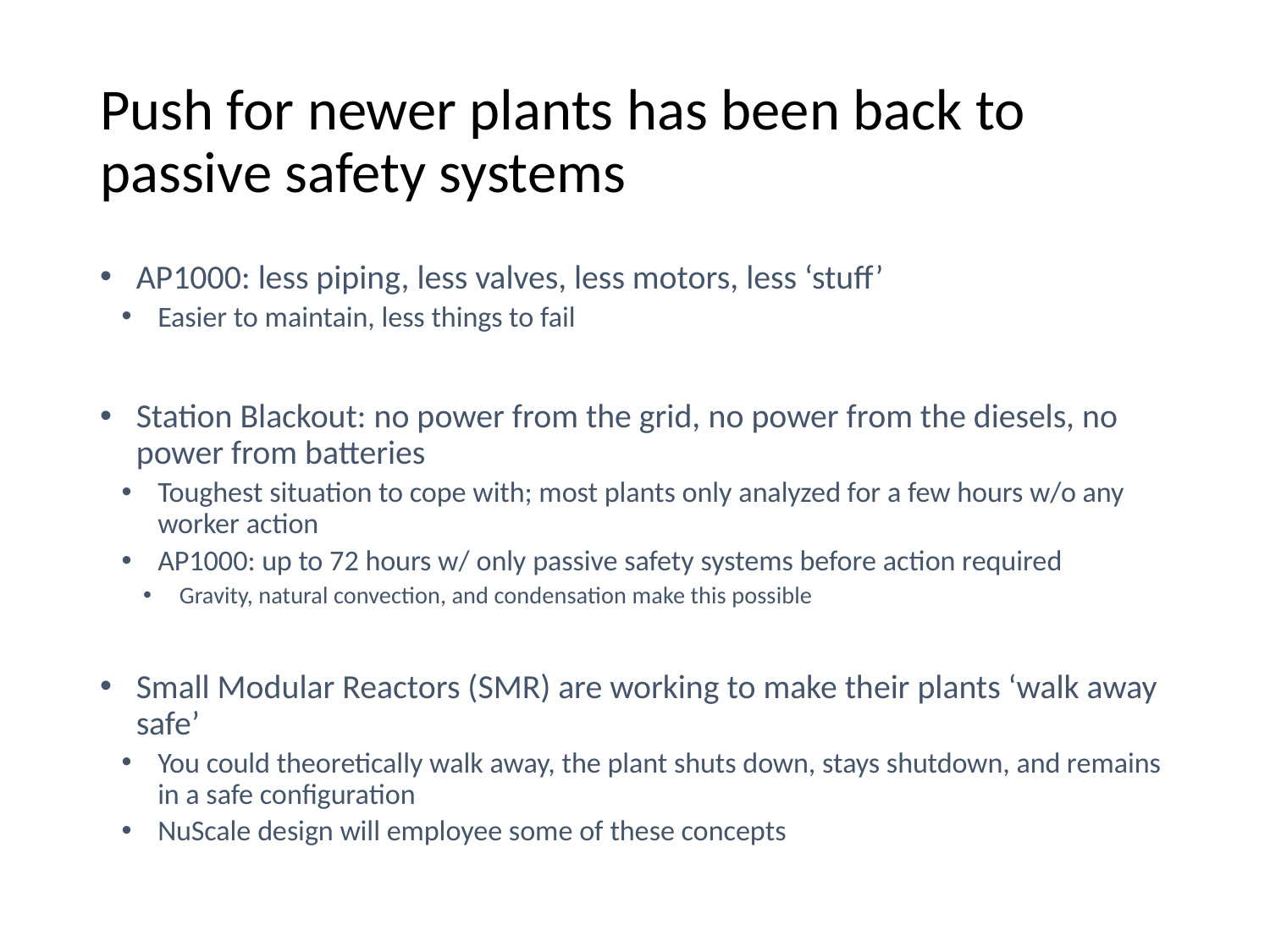

# Push for newer plants has been back to passive safety systems
AP1000: less piping, less valves, less motors, less ‘stuff’
Easier to maintain, less things to fail

Station Blackout: no power from the grid, no power from the diesels, no power from batteries
Toughest situation to cope with; most plants only analyzed for a few hours w/o any worker action
AP1000: up to 72 hours w/ only passive safety systems before action required
Gravity, natural convection, and condensation make this possible

Small Modular Reactors (SMR) are working to make their plants ‘walk away safe’
You could theoretically walk away, the plant shuts down, stays shutdown, and remains in a safe configuration
NuScale design will employee some of these concepts